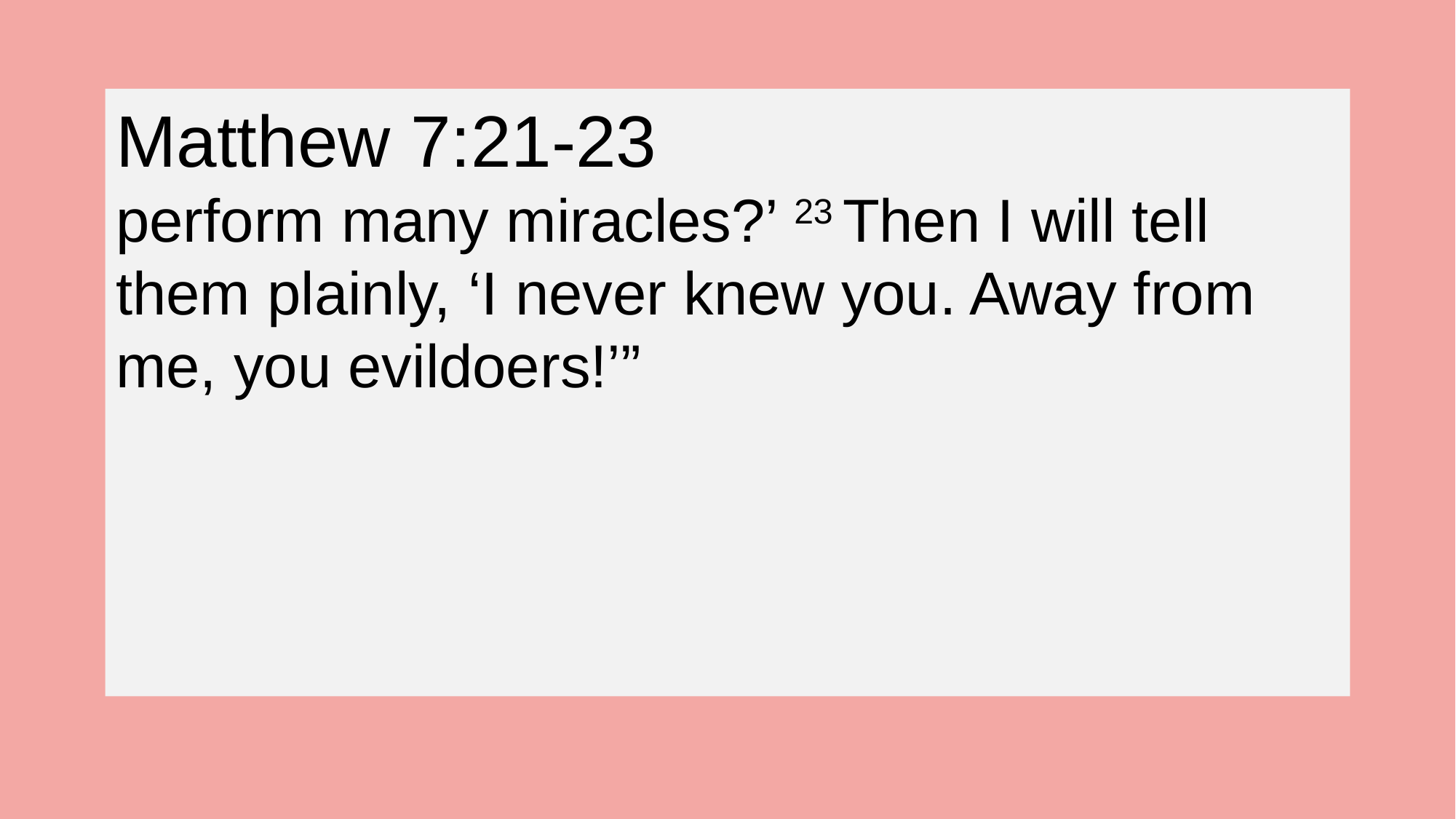

Matthew 7:21-23
perform many miracles?’ 23 Then I will tell them plainly, ‘I never knew you. Away from me, you evildoers!’”